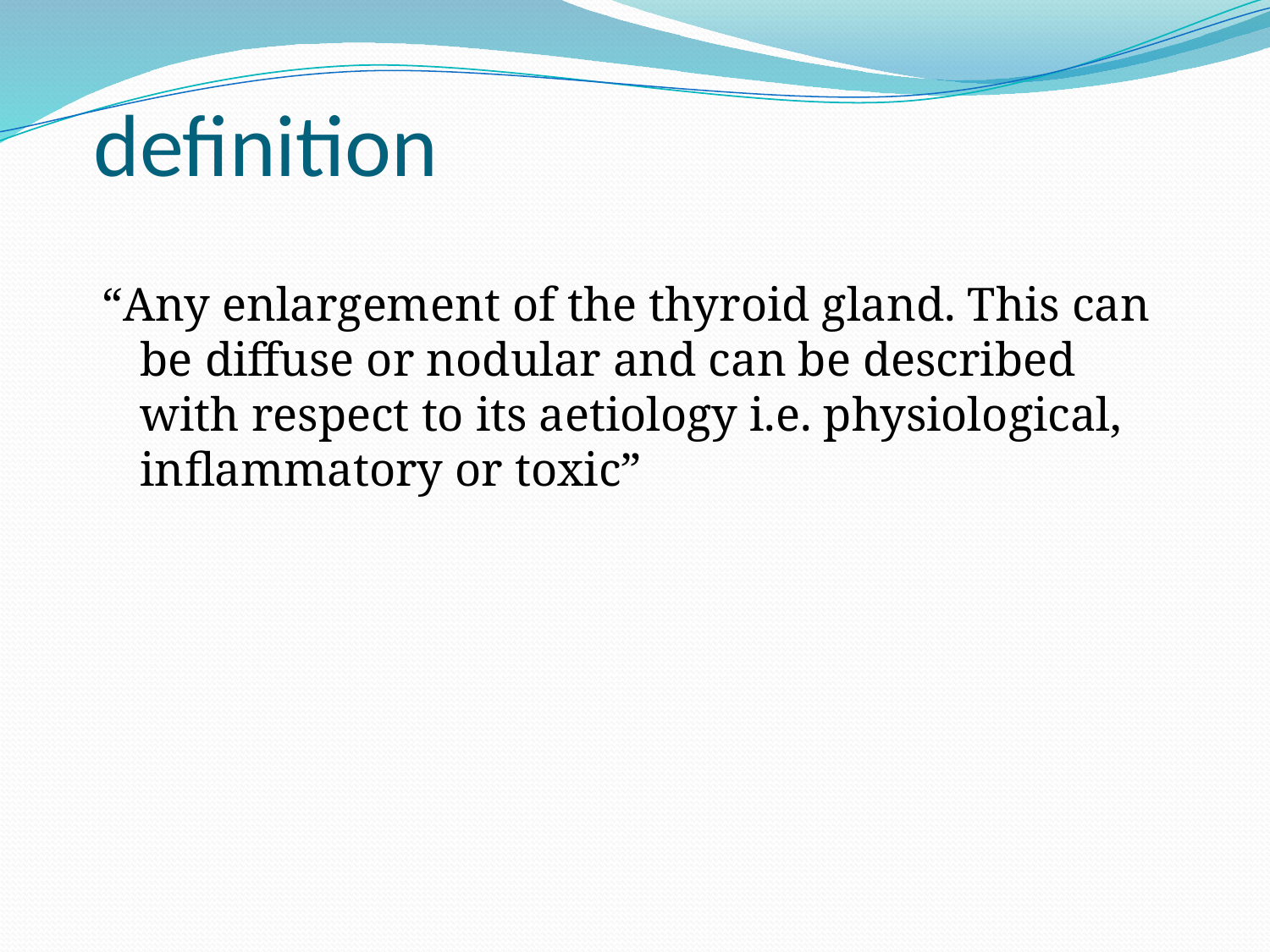

# definition

“Any enlargement of the thyroid gland. This can be diffuse or nodular and can be described with respect to its aetiology i.e. physiological, inflammatory or toxic”